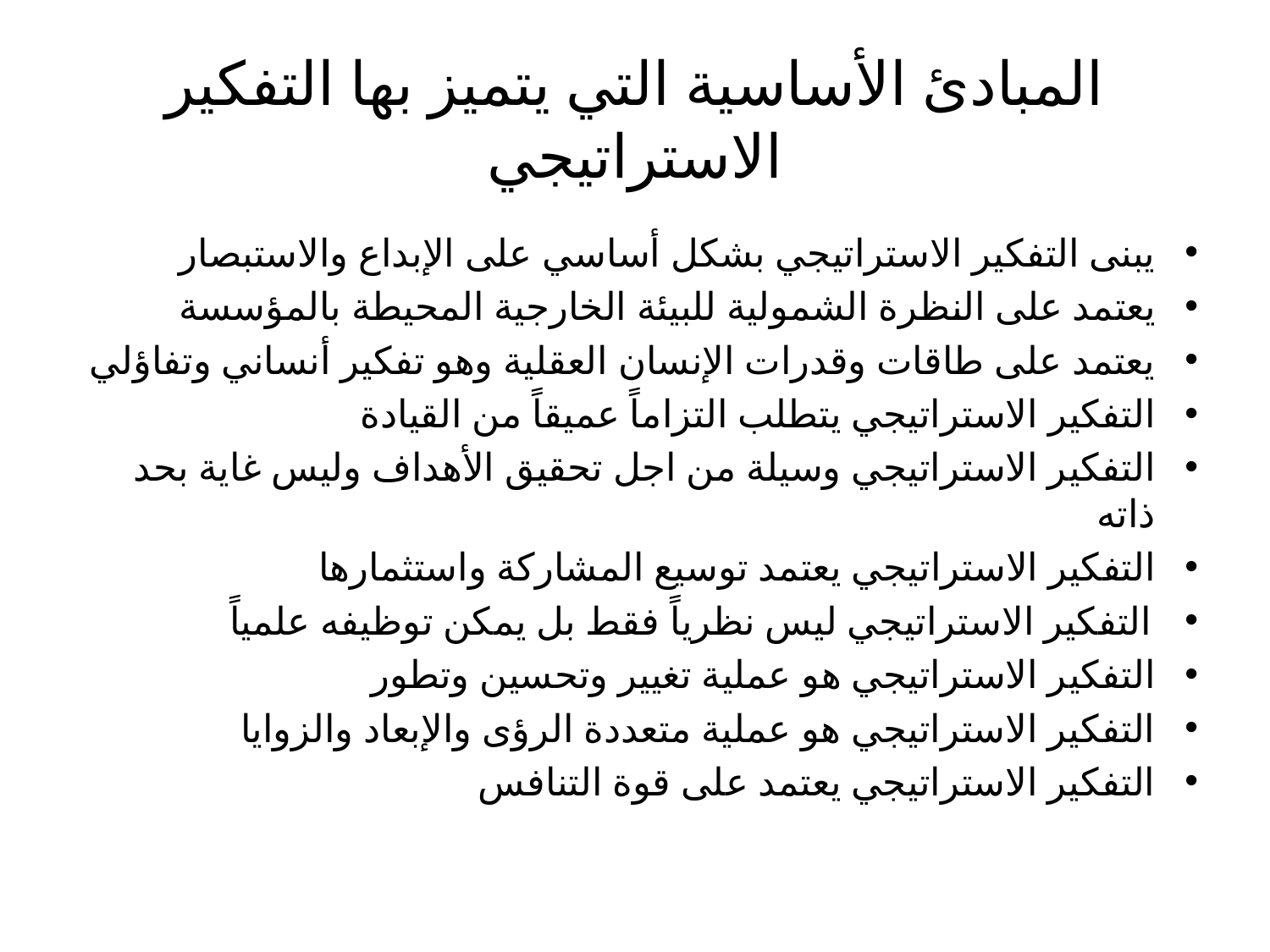

# المبادئ الأساسية التي يتميز بها التفكير الاستراتيجي
يبنى التفكير الاستراتيجي بشكل أساسي على الإبداع والاستبصار
يعتمد على النظرة الشمولية للبيئة الخارجية المحيطة بالمؤسسة
يعتمد على طاقات وقدرات الإنسان العقلية وهو تفكير أنساني وتفاؤلي
التفكير الاستراتيجي يتطلب التزاماً عميقاً من القيادة
التفكير الاستراتيجي وسيلة من اجل تحقيق الأهداف وليس غاية بحد ذاته
التفكير الاستراتيجي يعتمد توسيع المشاركة واستثمارها
التفكير الاستراتيجي ليس نظرياً فقط بل يمكن توظيفه علمياً
التفكير الاستراتيجي هو عملية تغيير وتحسين وتطور
التفكير الاستراتيجي هو عملية متعددة الرؤى والإبعاد والزوايا
التفكير الاستراتيجي يعتمد على قوة التنافس